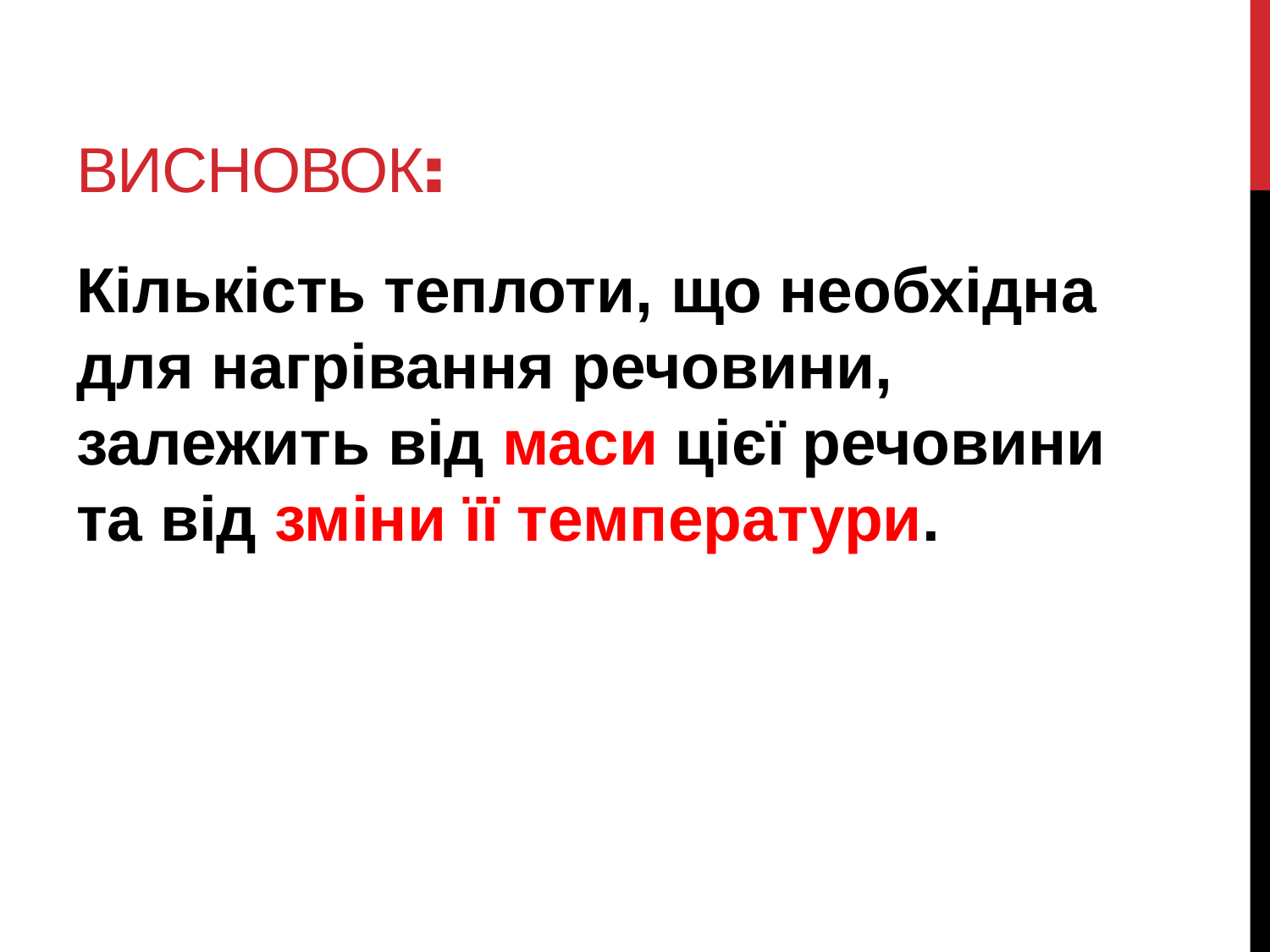

# висновок:
Кількість теплоти, що необхідна для нагрівання речовини, залежить від маси цієї речовини та від зміни її температури.